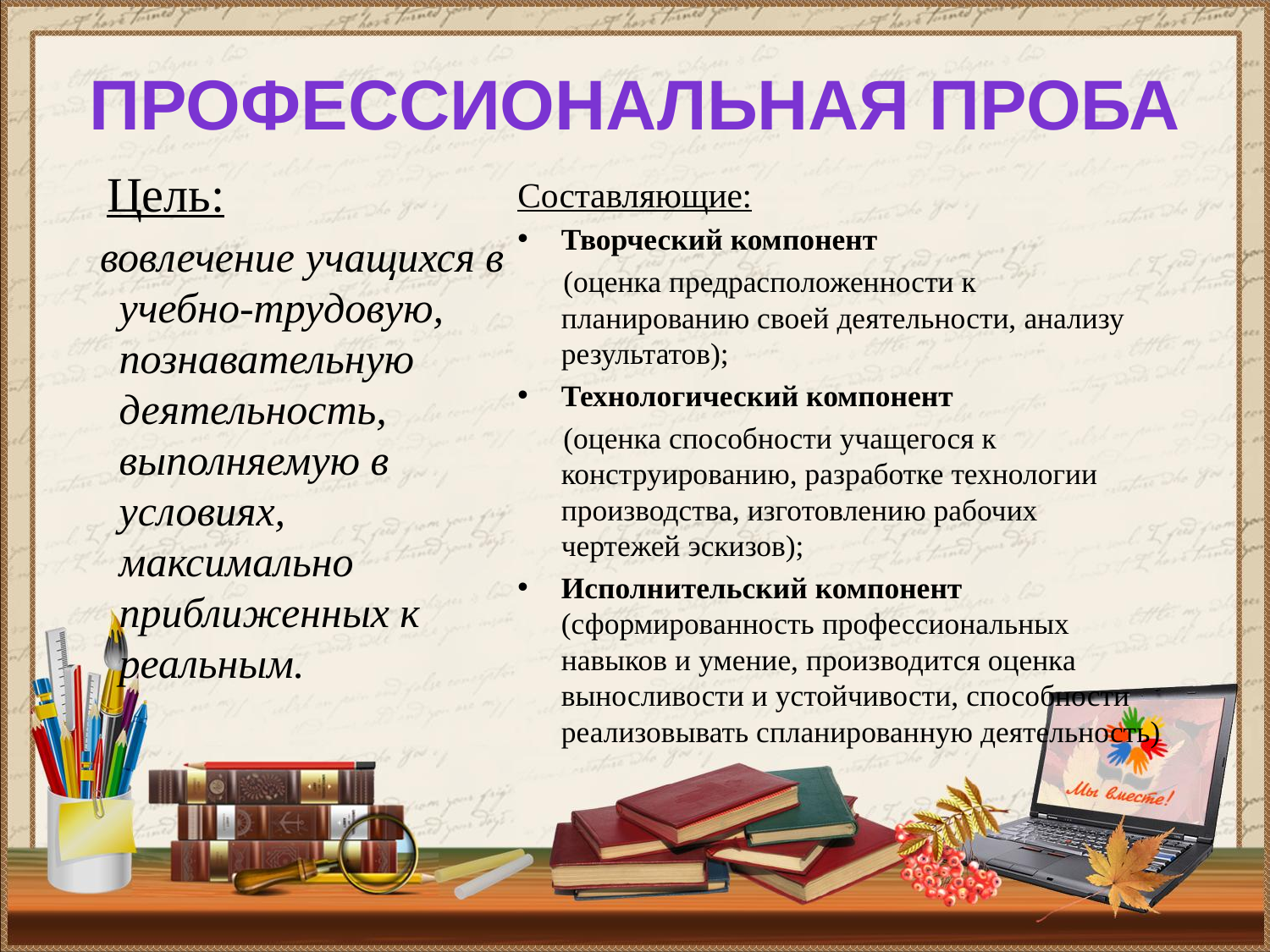

# Профессиональная проба
    Цель:
    вовлечение учащихся в учебно-трудовую, познавательную деятельность, выполняемую в условиях, максимально приближенных к реальным.
Составляющие:
Творческий компонент
      (оценка предрасположенности к планированию своей деятельности, анализу результатов);
Технологический компонент
      (оценка способности учащегося к конструированию, разработке технологии производства, изготовлению рабочих чертежей эскизов);
Исполнительский компонент (сформированность профессиональных навыков и умение, производится оценка выносливости и устойчивости, способности реализовывать спланированную деятельность)